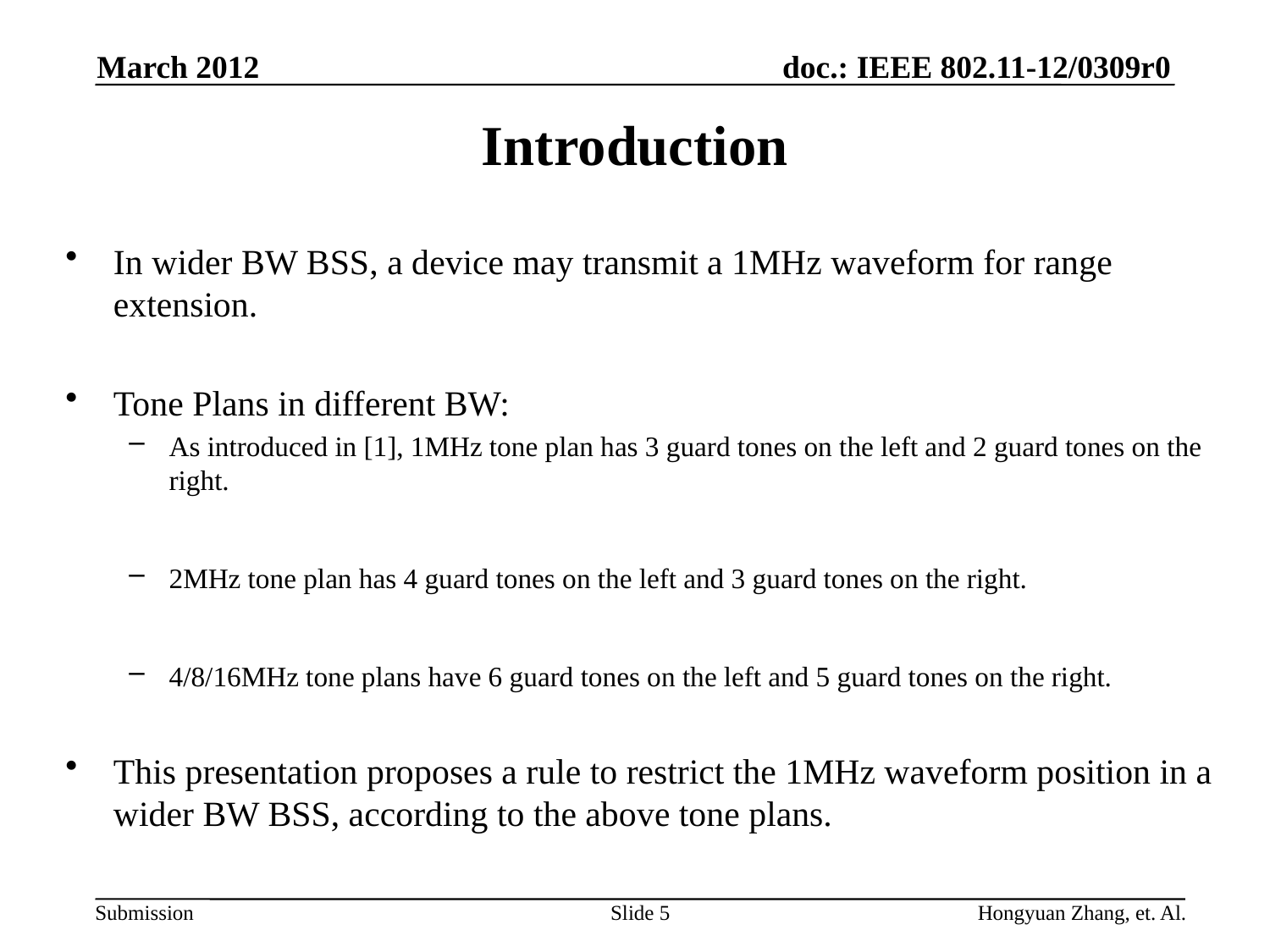

March 2012
# Introduction
In wider BW BSS, a device may transmit a 1MHz waveform for range extension.

Tone Plans in different BW:
As introduced in [1], 1MHz tone plan has 3 guard tones on the left and 2 guard tones on the right.

2MHz tone plan has 4 guard tones on the left and 3 guard tones on the right.

4/8/16MHz tone plans have 6 guard tones on the left and 5 guard tones on the right.

This presentation proposes a rule to restrict the 1MHz waveform position in a wider BW BSS, according to the above tone plans.

Slide 5
Hongyuan Zhang, et. Al.